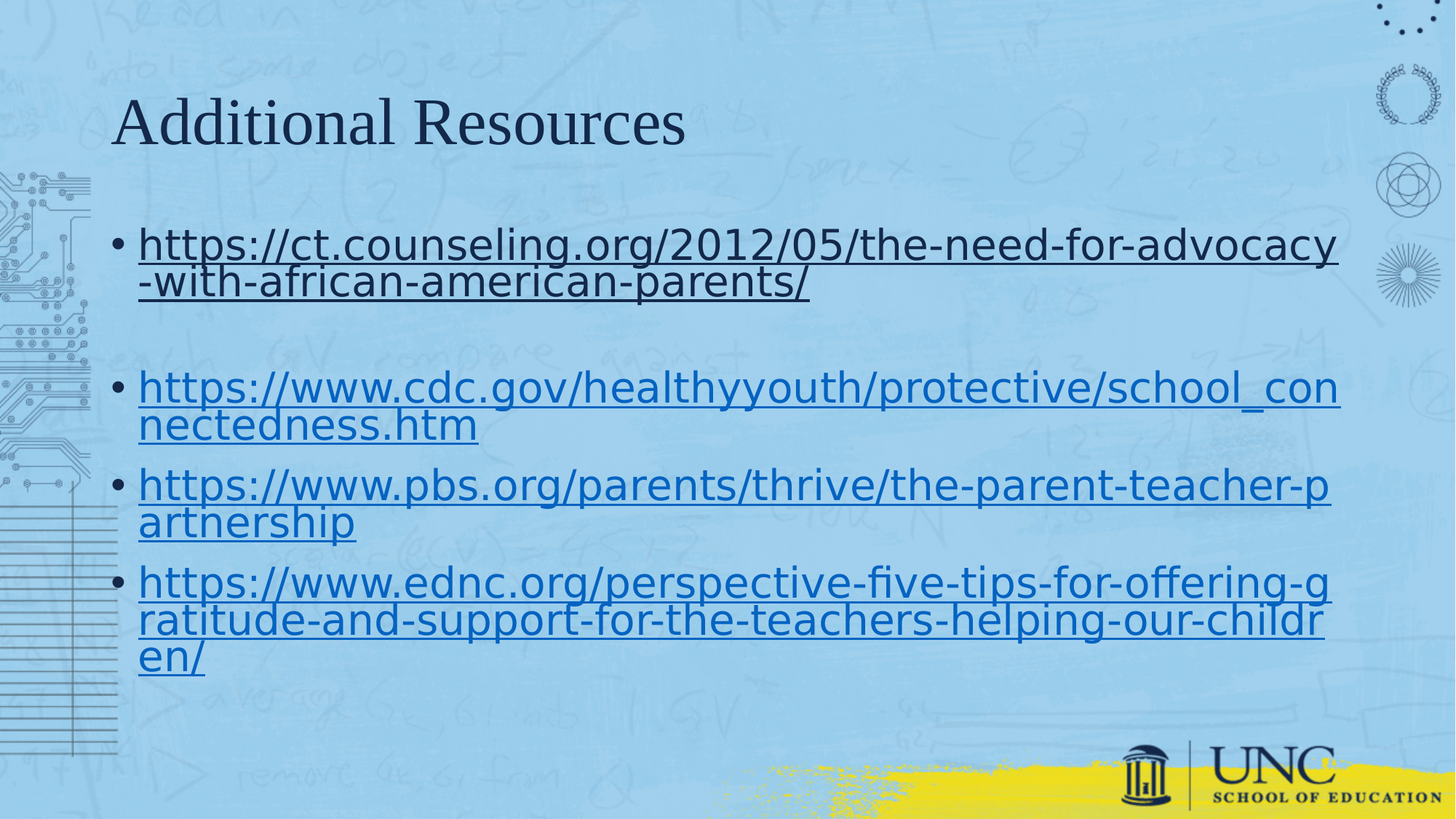

# Additional Resources
https://ct.counseling.org/2012/05/the-need-for-advocacy-with-african-american-parents/
https://www.cdc.gov/healthyyouth/protective/school_connectedness.htm
https://www.pbs.org/parents/thrive/the-parent-teacher-partnership
https://www.ednc.org/perspective-five-tips-for-offering-gratitude-and-support-for-the-teachers-helping-our-children/